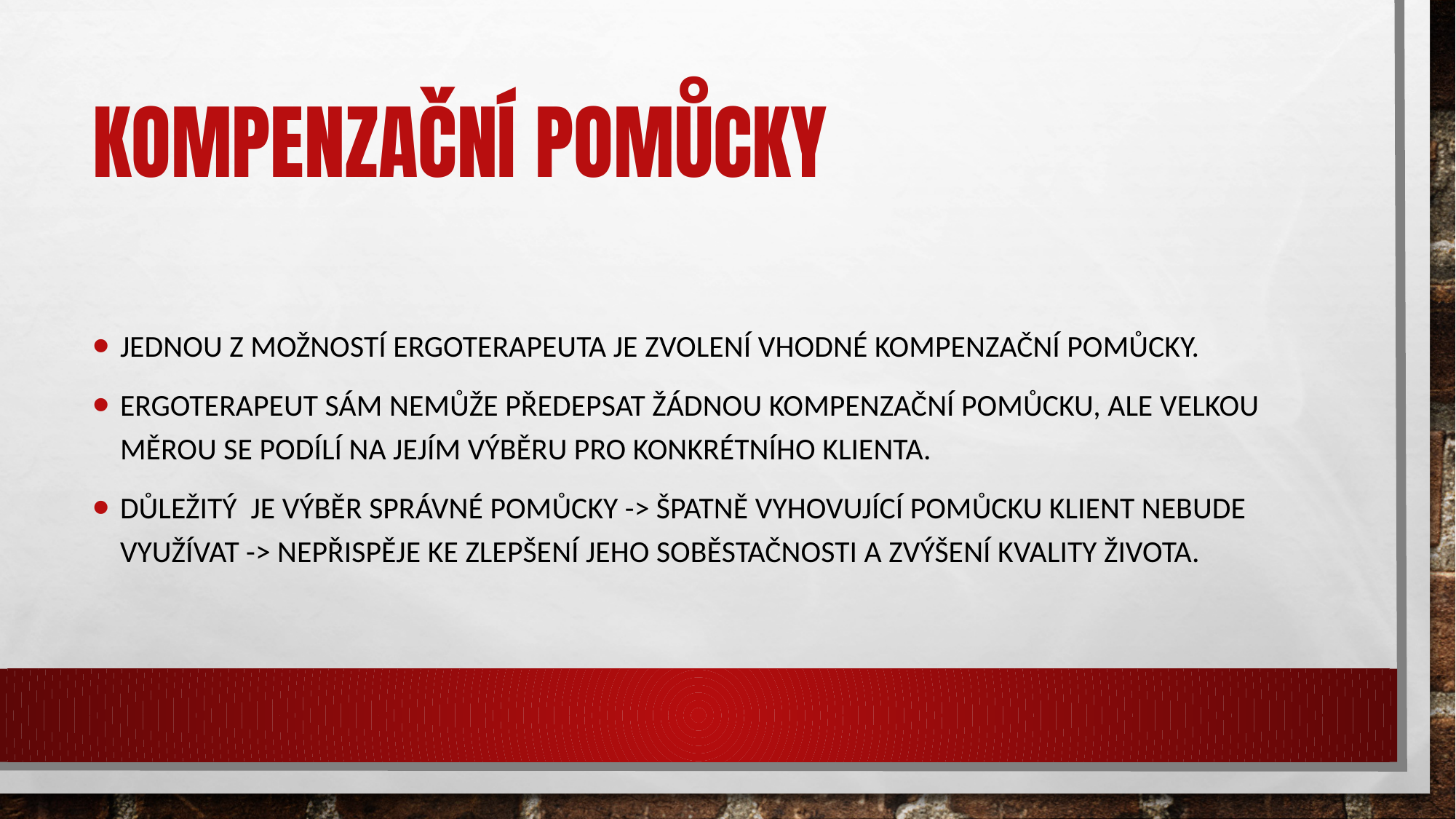

# Kompenzační pomůcky
Jednou z možností Ergoterapeuta je zvolení vhodné kompenzační pomůcky.
ERgoterapeut sám nemůže předepsat žádnou kompenzační pomůcku, ale velkou měrou se podílí na jejím výběru pro konkrétního klienta.
Důležitý  je Výběr správné pomůcky -> špatně vyhovující pomůcku klient nebude využívat -> nepřispěje ke zlepšení jeho soběstačnosti a zvýšení kvality života.